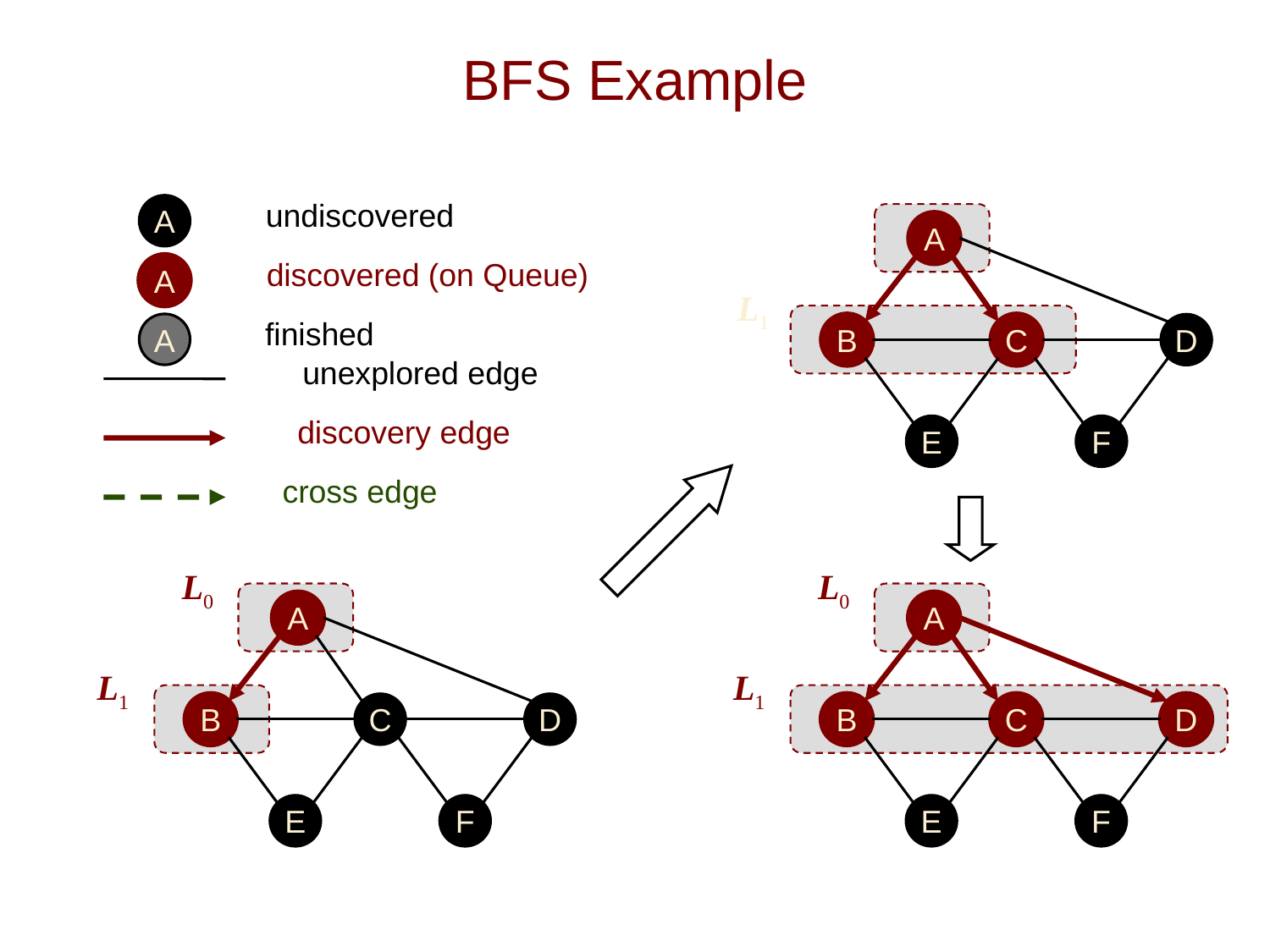

# BFS Example
undiscovered
A

A
discovered (on Queue)
A
L1

finished
A
B
C
D
unexplored edge

discovery edge
E
F
cross edge

L0
L0

A
A
L1
L1

B
C
D
B
C
D
E
F
E
F